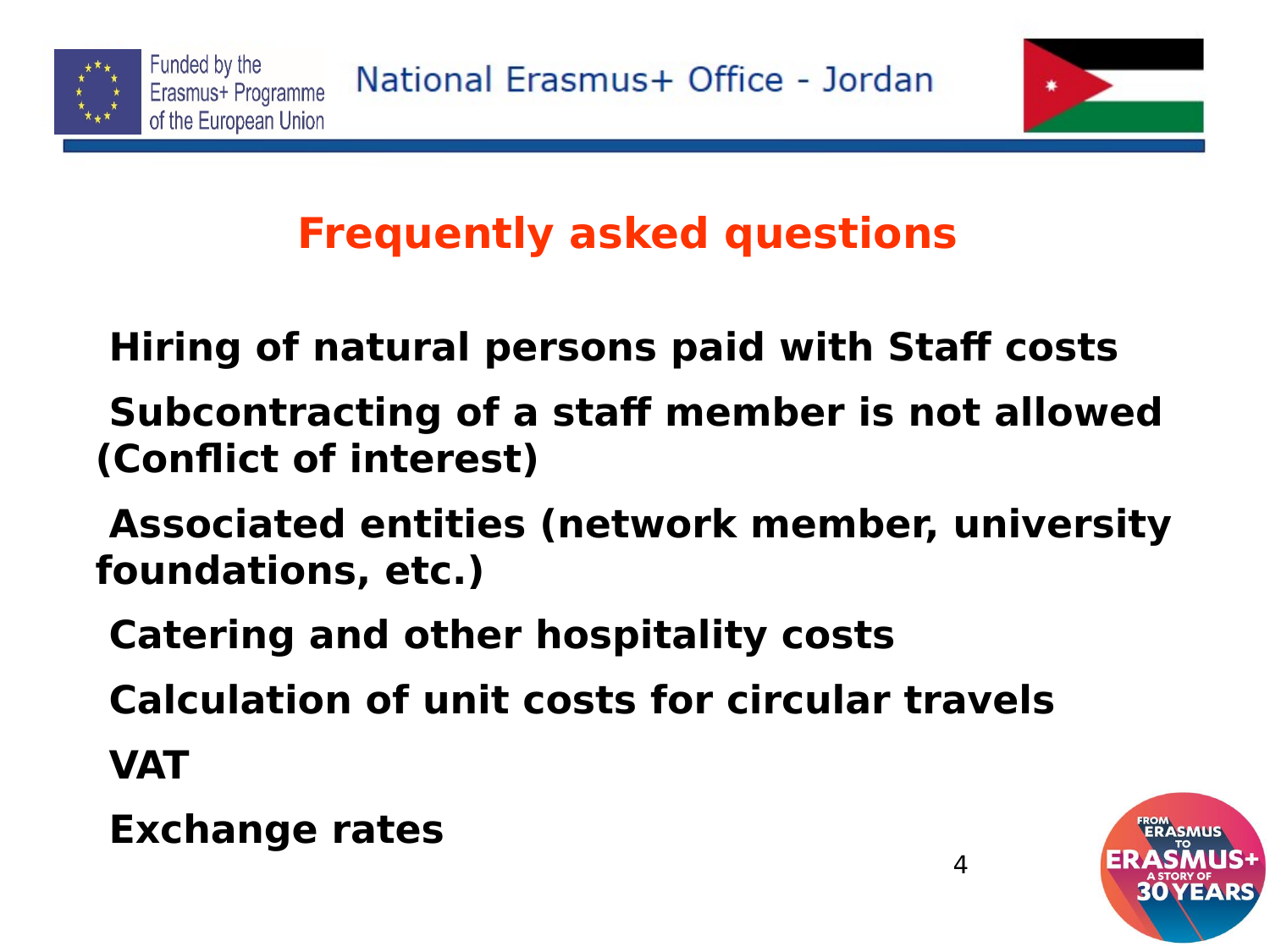

# Frequently asked questions
Hiring of natural persons paid with Staff costs
Subcontracting of a staff member is not allowed (Conflict of interest)
Associated entities (network member, university foundations, etc.)
Catering and other hospitality costs
Calculation of unit costs for circular travels
VAT
Exchange rates
4